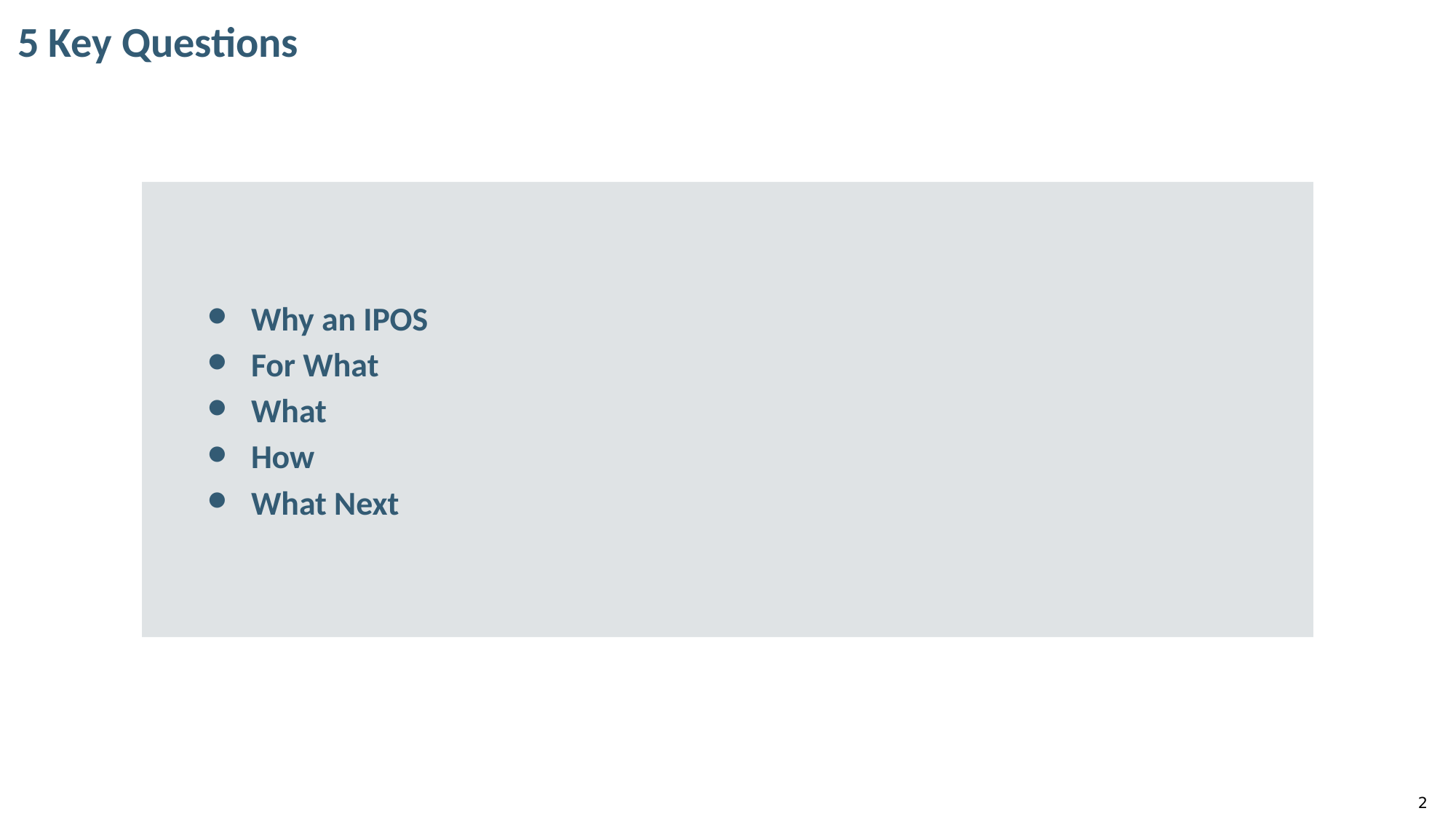

# 5 Key Questions
Why an IPOS
For What
What
How
What Next